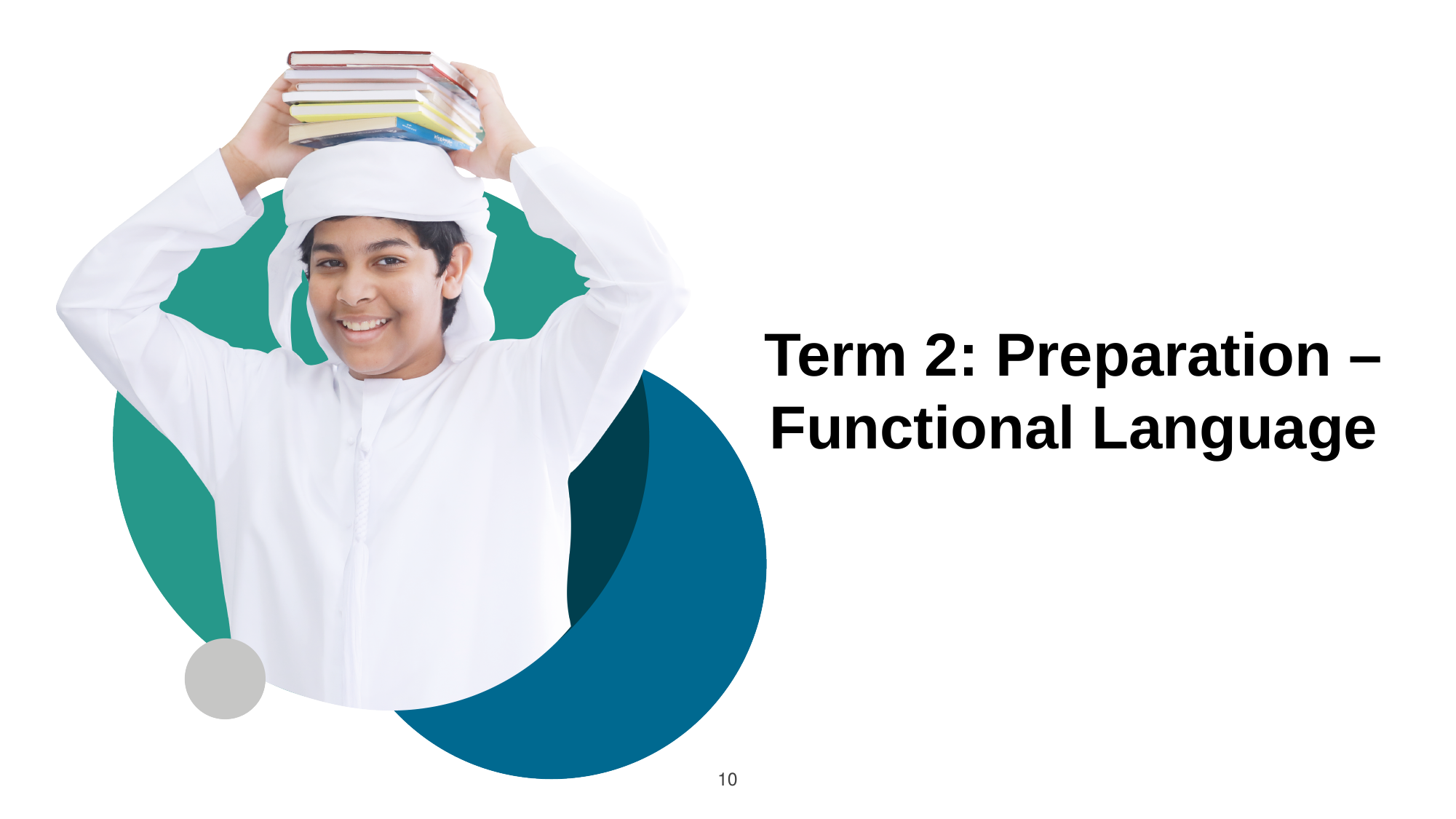

Term 2: Preparation – Functional Language

10